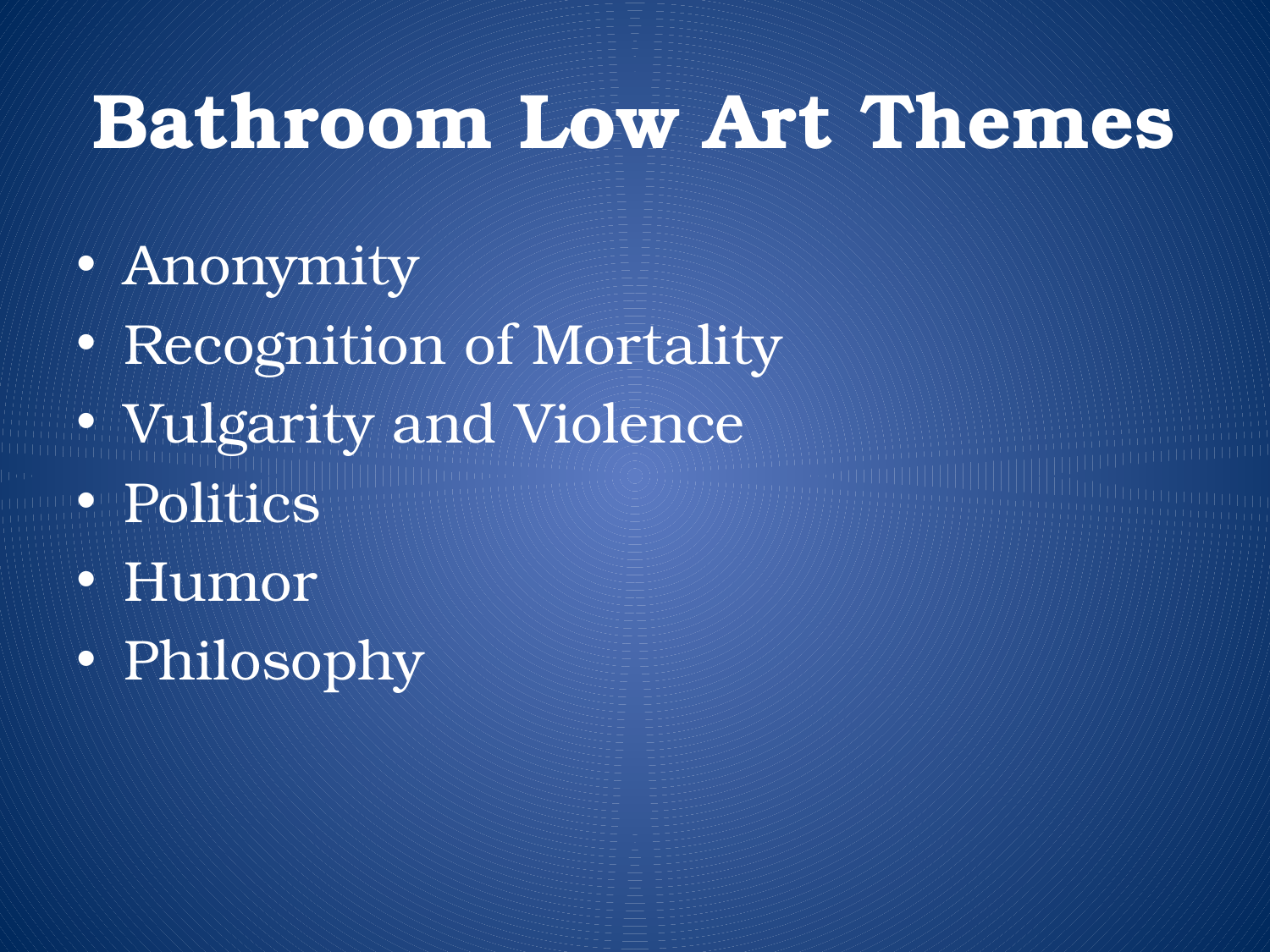

# Bathroom Low Art Themes
Anonymity
Recognition of Mortality
Vulgarity and Violence
Politics
Humor
Philosophy